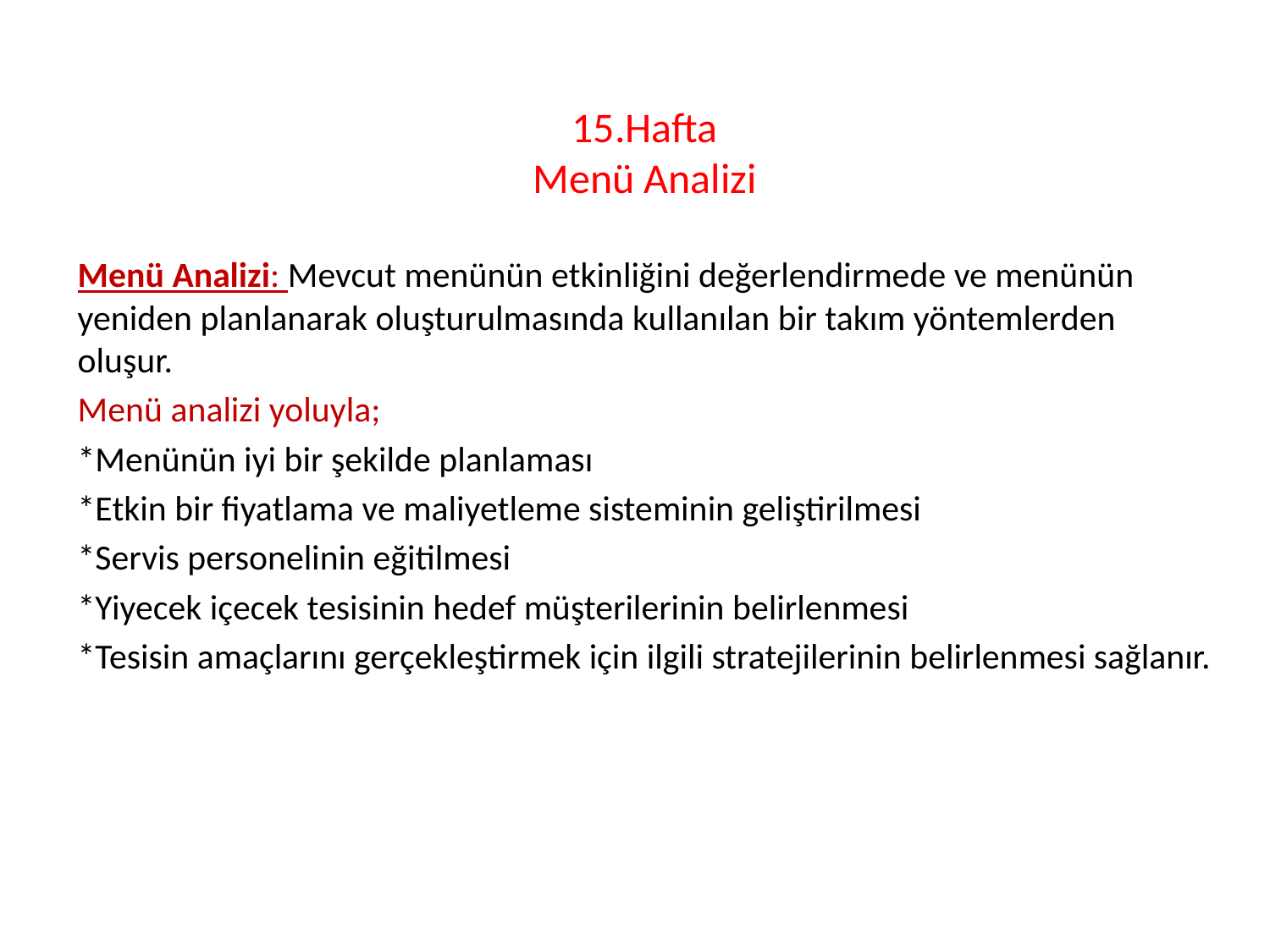

# 15.Hafta Menü Analizi
Menü Analizi: Mevcut menünün etkinliğini değerlendirmede ve menünün yeniden planlanarak oluşturulmasında kullanılan bir takım yöntemlerden oluşur.
Menü analizi yoluyla;
*Menünün iyi bir şekilde planlaması
*Etkin bir fiyatlama ve maliyetleme sisteminin geliştirilmesi
*Servis personelinin eğitilmesi
*Yiyecek içecek tesisinin hedef müşterilerinin belirlenmesi
*Tesisin amaçlarını gerçekleştirmek için ilgili stratejilerinin belirlenmesi sağlanır.